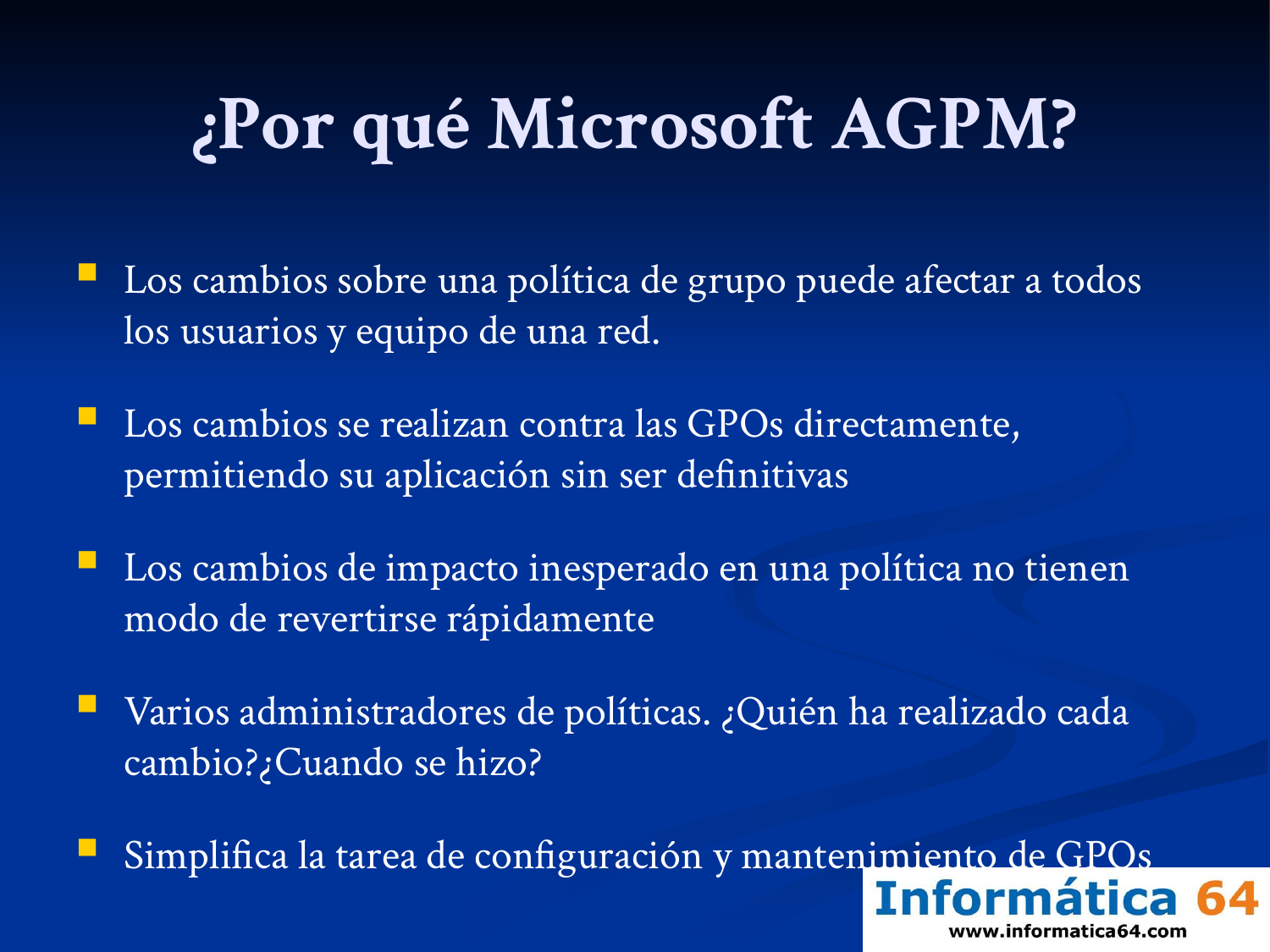

# ¿Por qué Microsoft AGPM?
Los cambios sobre una política de grupo puede afectar a todos los usuarios y equipo de una red.
Los cambios se realizan contra las GPOs directamente,  permitiendo su aplicación sin ser definitivas
Los cambios de impacto inesperado en una política no tienen modo de revertirse rápidamente
Varios administradores de políticas. ¿Quién ha realizado cada cambio?¿Cuando se hizo?
Simplifica la tarea de configuración y mantenimiento de GPOs